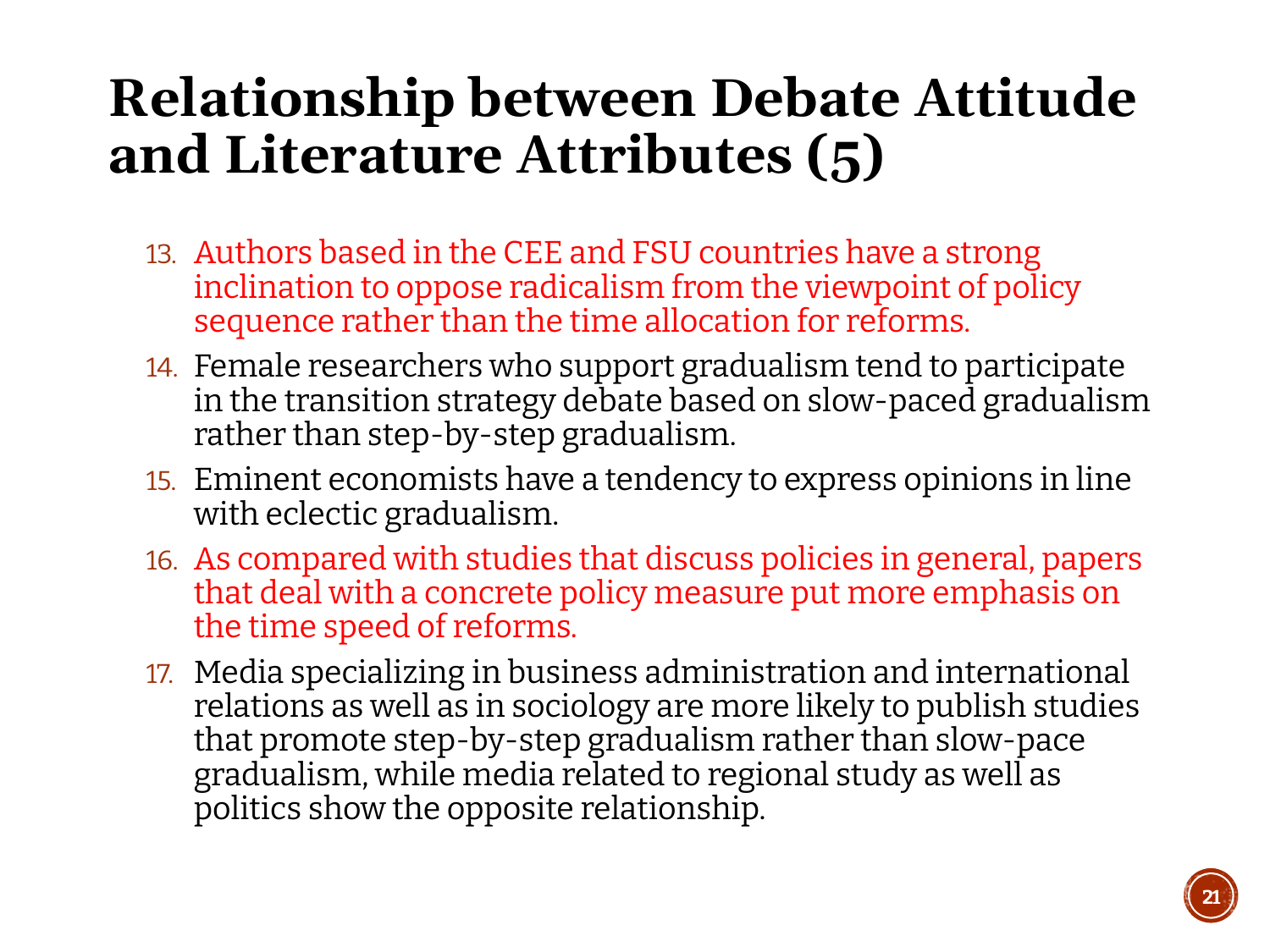

# Relationship between Debate Attitude and Literature Attributes (5)
Authors based in the CEE and FSU countries have a strong inclination to oppose radicalism from the viewpoint of policy sequence rather than the time allocation for reforms.
Female researchers who support gradualism tend to participate in the transition strategy debate based on slow-paced gradualism rather than step-by-step gradualism.
Eminent economists have a tendency to express opinions in line with eclectic gradualism.
As compared with studies that discuss policies in general, papers that deal with a concrete policy measure put more emphasis on the time speed of reforms.
Media specializing in business administration and international relations as well as in sociology are more likely to publish studies that promote step-by-step gradualism rather than slow-pace gradualism, while media related to regional study as well as politics show the opposite relationship.
21